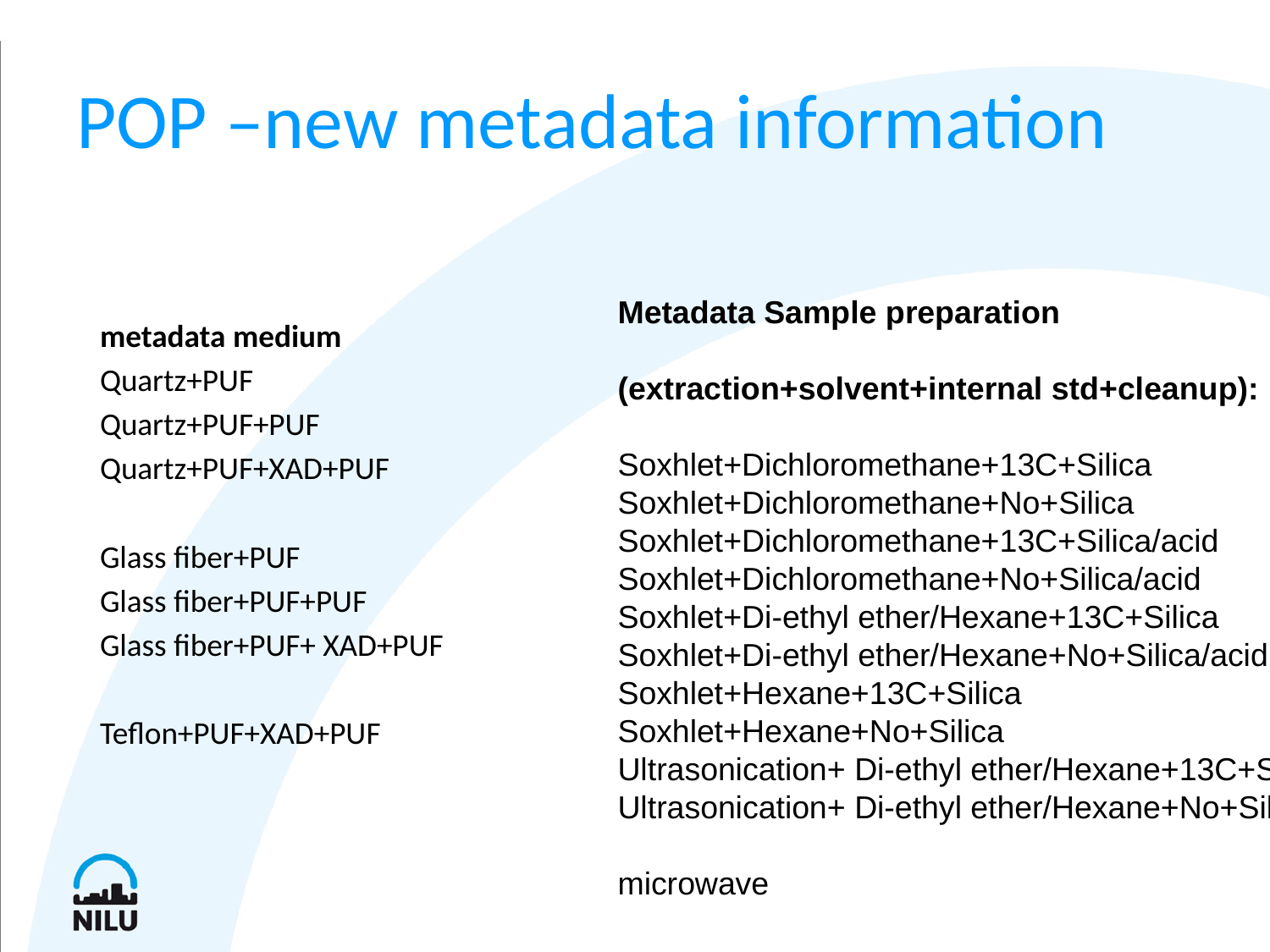

# POP –new metadata information
Metadata Sample preparation

(extraction+solvent+internal std+cleanup):

Soxhlet+Dichloromethane+13C+Silica
Soxhlet+Dichloromethane+No+Silica
Soxhlet+Dichloromethane+13C+Silica/acid
Soxhlet+Dichloromethane+No+Silica/acid
Soxhlet+Di-ethyl ether/Hexane+13C+Silica
Soxhlet+Di-ethyl ether/Hexane+No+Silica/acid
Soxhlet+Hexane+13C+Silica
Soxhlet+Hexane+No+Silica
Ultrasonication+ Di-ethyl ether/Hexane+13C+Silica
Ultrasonication+ Di-ethyl ether/Hexane+No+Silica

microwave

metadata medium
Quartz+PUF
Quartz+PUF+PUF
Quartz+PUF+XAD+PUF

Glass fiber+PUF
Glass fiber+PUF+PUF
Glass fiber+PUF+ XAD+PUF

Teflon+PUF+XAD+PUF